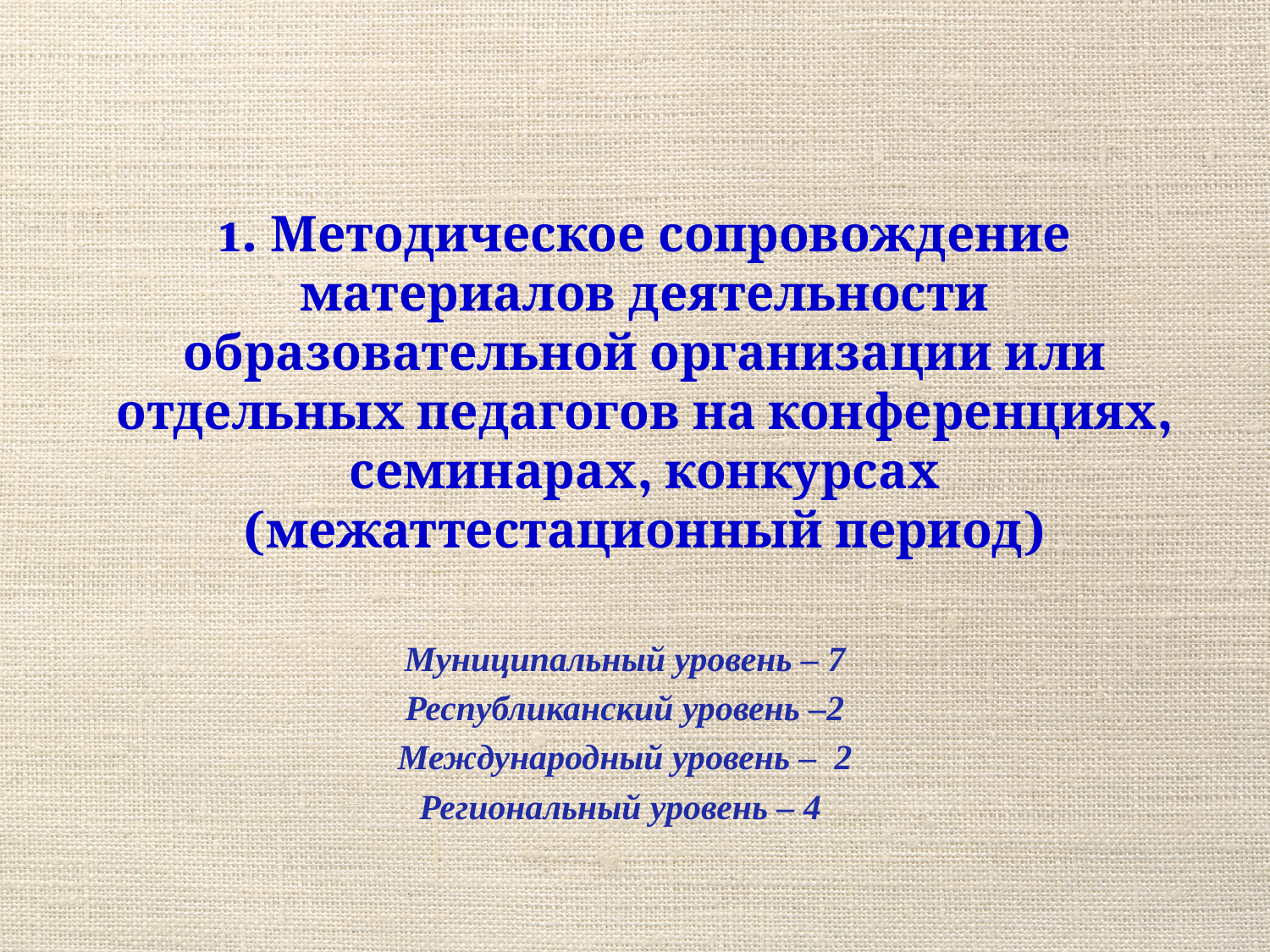

1. Методическое сопровождение материалов деятельности образовательной организации или отдельных педагогов на конференциях, семинарах, конкурсах (межаттестационный период)
Муниципальный уровень – 7
Республиканский уровень –2
Международный уровень –  2
Региональный уровень – 4